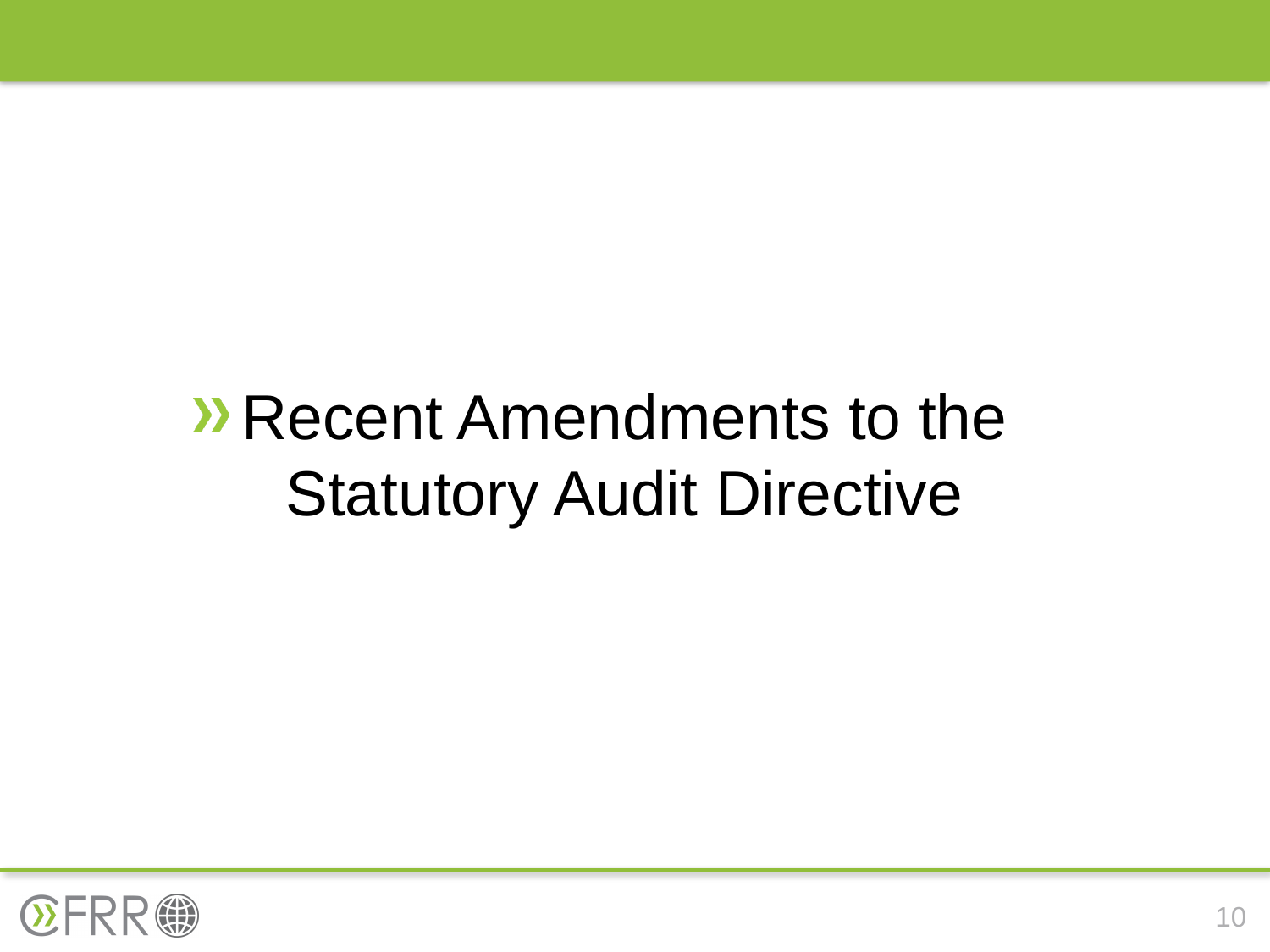

Recent Amendments to the Statutory Audit Directive

10